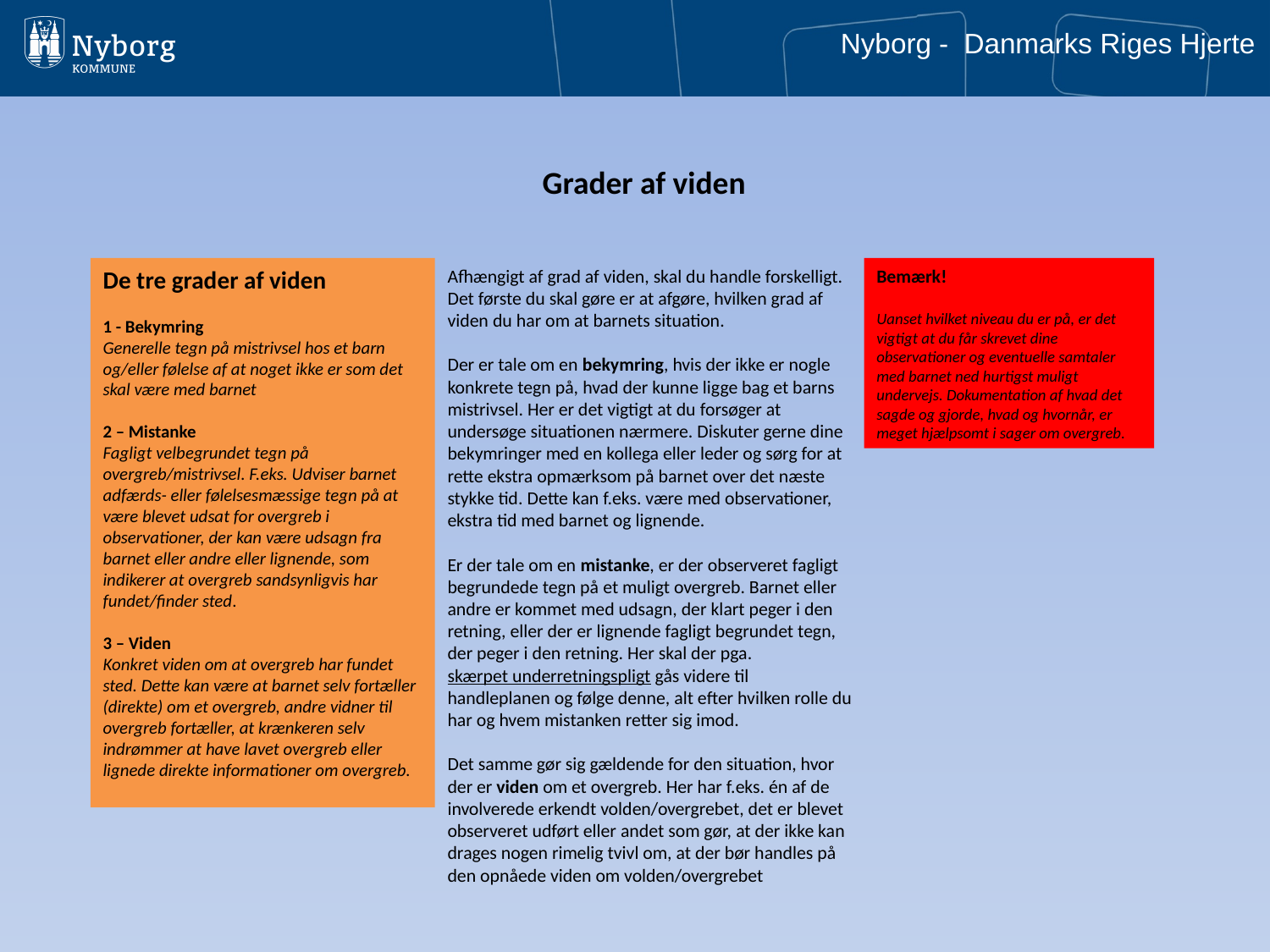

Grader af viden
# De tre grader af viden 1 - Bekymring
Generelle tegn på mistrivsel hos et barn og/eller følelse af at noget ikke er som det skal være med barnet
2 – Mistanke
Fagligt velbegrundet tegn på overgreb/mistrivsel. F.eks. Udviser barnet adfærds- eller følelsesmæssige tegn på at være blevet udsat for overgreb i observationer, der kan være udsagn fra barnet eller andre eller lignende, som indikerer at overgreb sandsynligvis har fundet/finder sted.
3 – Viden
Konkret viden om at overgreb har fundet sted. Dette kan være at barnet selv fortæller (direkte) om et overgreb, andre vidner til overgreb fortæller, at krænkeren selv indrømmer at have lavet overgreb eller lignede direkte informationer om overgreb.
Afhængigt af grad af viden, skal du handle forskelligt. Det første du skal gøre er at afgøre, hvilken grad af viden du har om at barnets situation.

Der er tale om en bekymring, hvis der ikke er nogle konkrete tegn på, hvad der kunne ligge bag et barns mistrivsel. Her er det vigtigt at du forsøger at undersøge situationen nærmere. Diskuter gerne dine bekymringer med en kollega eller leder og sørg for at rette ekstra opmærksom på barnet over det næste stykke tid. Dette kan f.eks. være med observationer, ekstra tid med barnet og lignende.

Er der tale om en mistanke, er der observeret fagligt begrundede tegn på et muligt overgreb. Barnet eller andre er kommet med udsagn, der klart peger i den retning, eller der er lignende fagligt begrundet tegn, der peger i den retning. Her skal der pga. skærpet underretningspligt gås videre til handleplanen og følge denne, alt efter hvilken rolle du har og hvem mistanken retter sig imod.

Det samme gør sig gældende for den situation, hvor der er viden om et overgreb. Her har f.eks. én af de involverede erkendt volden/overgrebet, det er blevet observeret udført eller andet som gør, at der ikke kan drages nogen rimelig tvivl om, at der bør handles på den opnåede viden om volden/overgrebet
Bemærk!

Uanset hvilket niveau du er på, er det vigtigt at du får skrevet dine observationer og eventuelle samtaler med barnet ned hurtigst muligt undervejs. Dokumentation af hvad det sagde og gjorde, hvad og hvornår, er meget hjælpsomt i sager om overgreb.